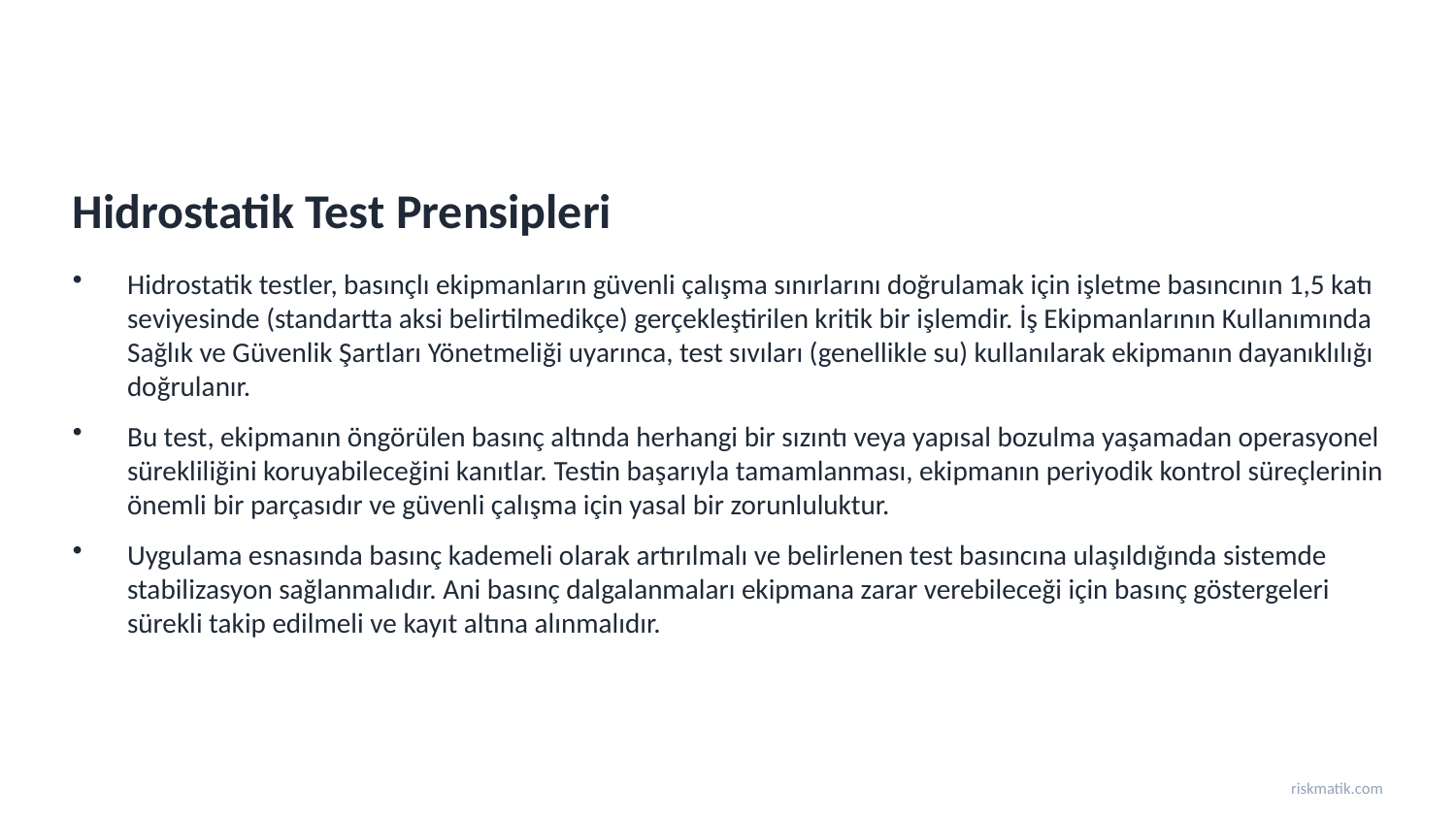

Hidrostatik Test Prensipleri
Hidrostatik testler, basınçlı ekipmanların güvenli çalışma sınırlarını doğrulamak için işletme basıncının 1,5 katı seviyesinde (standartta aksi belirtilmedikçe) gerçekleştirilen kritik bir işlemdir. İş Ekipmanlarının Kullanımında Sağlık ve Güvenlik Şartları Yönetmeliği uyarınca, test sıvıları (genellikle su) kullanılarak ekipmanın dayanıklılığı doğrulanır.
Bu test, ekipmanın öngörülen basınç altında herhangi bir sızıntı veya yapısal bozulma yaşamadan operasyonel sürekliliğini koruyabileceğini kanıtlar. Testin başarıyla tamamlanması, ekipmanın periyodik kontrol süreçlerinin önemli bir parçasıdır ve güvenli çalışma için yasal bir zorunluluktur.
Uygulama esnasında basınç kademeli olarak artırılmalı ve belirlenen test basıncına ulaşıldığında sistemde stabilizasyon sağlanmalıdır. Ani basınç dalgalanmaları ekipmana zarar verebileceği için basınç göstergeleri sürekli takip edilmeli ve kayıt altına alınmalıdır.
riskmatik.com